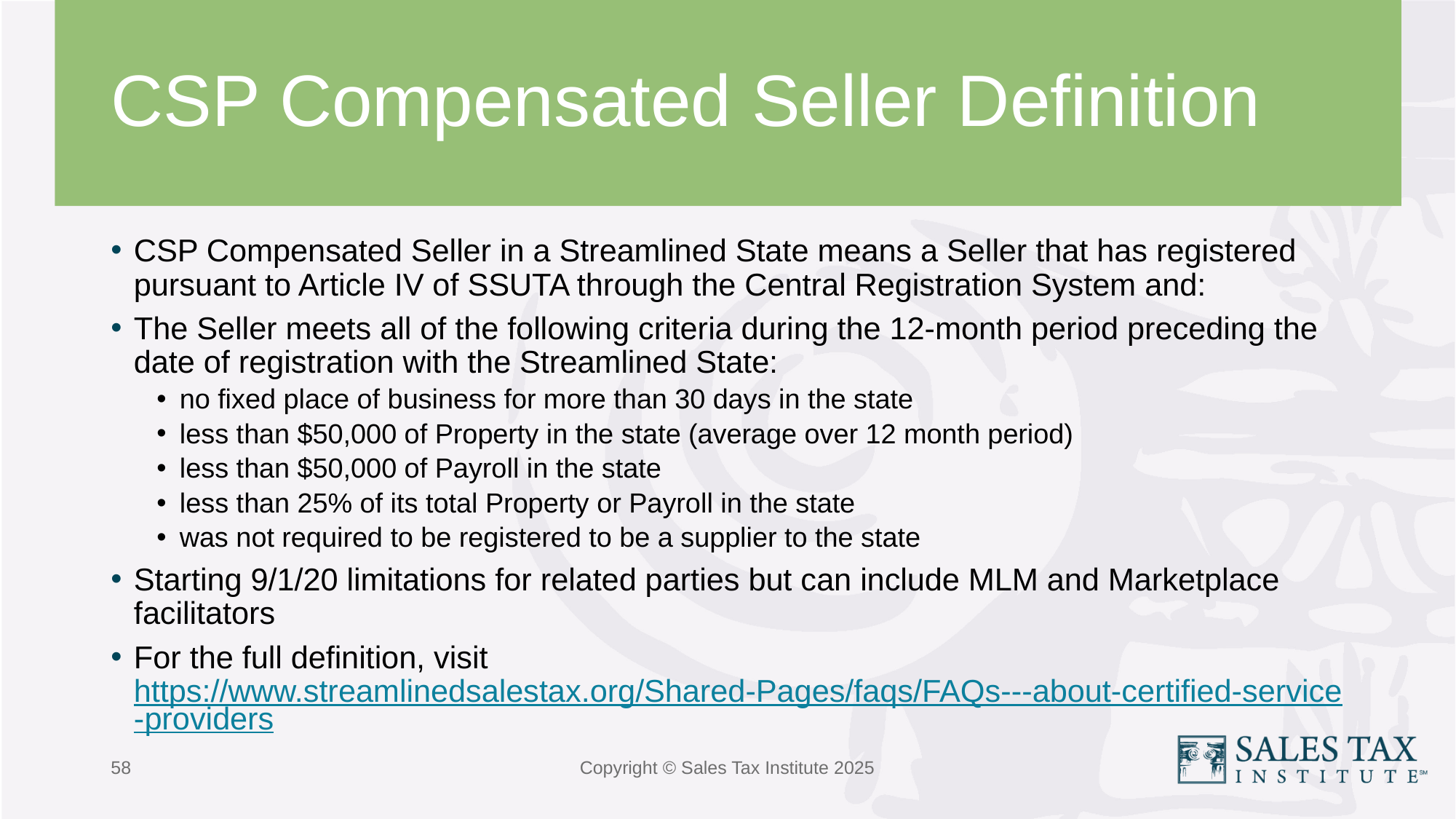

# CSP Compensated Seller Definition
CSP Compensated Seller in a Streamlined State means a Seller that has registered pursuant to Article IV of SSUTA through the Central Registration System and:
The Seller meets all of the following criteria during the 12-month period preceding the date of registration with the Streamlined State:
no fixed place of business for more than 30 days in the state
less than $50,000 of Property in the state (average over 12 month period)
less than $50,000 of Payroll in the state
less than 25% of its total Property or Payroll in the state
was not required to be registered to be a supplier to the state
Starting 9/1/20 limitations for related parties but can include MLM and Marketplace facilitators
For the full definition, visit https://www.streamlinedsalestax.org/Shared-Pages/faqs/FAQs---about-certified-service-providers
58
Copyright © Sales Tax Institute 2025